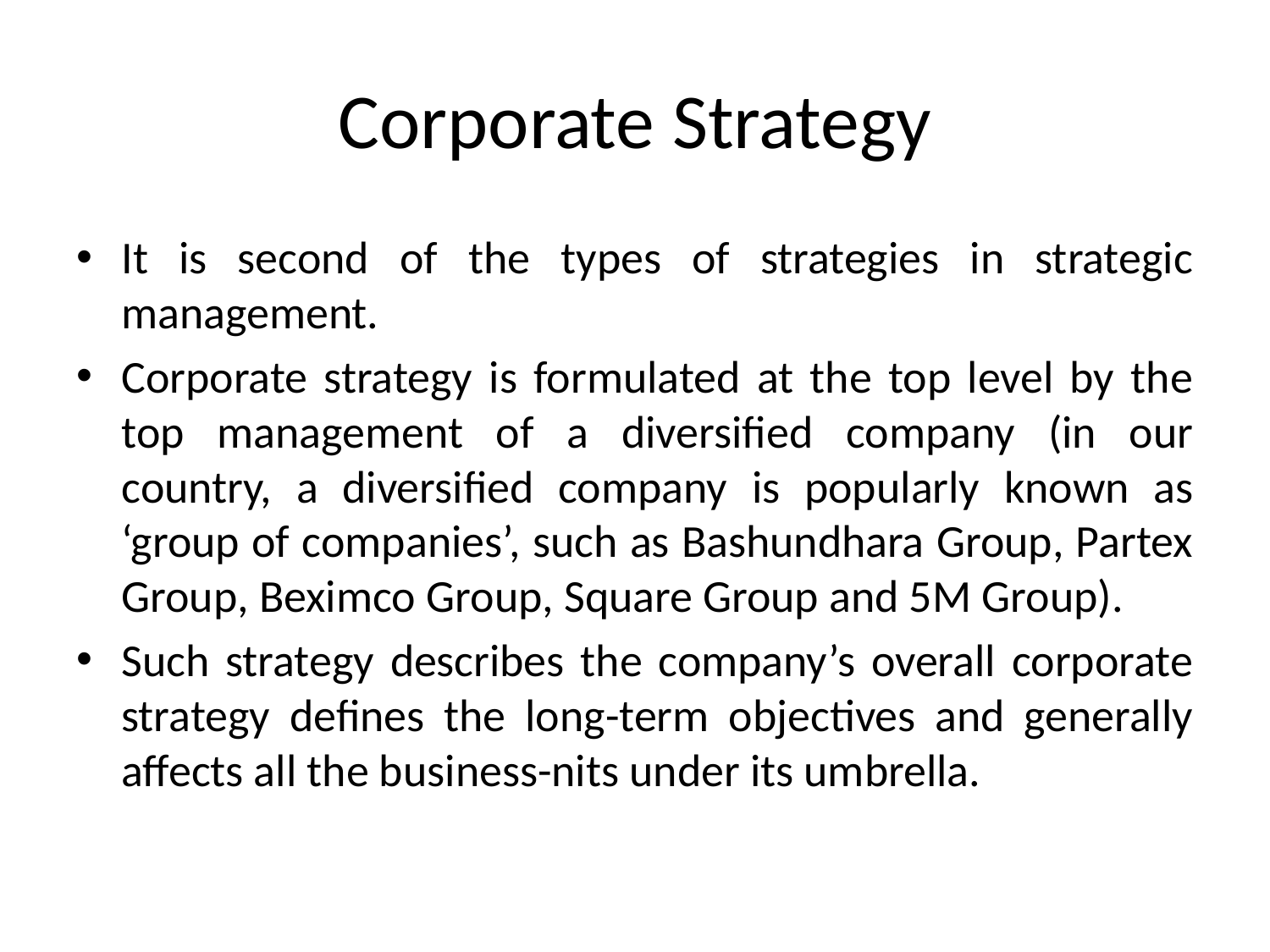

# Corporate Strategy
It is second of the types of strategies in strategic management.
Corporate strategy is formulated at the top level by the top management of a diversified company (in our country, a diversified company is popularly known as ‘group of companies’, such as Bashundhara Group, Partex Group, Beximco Group, Square Group and 5M Group).
Such strategy describes the company’s overall corporate strategy defines the long-term objectives and generally affects all the business-nits under its umbrella.